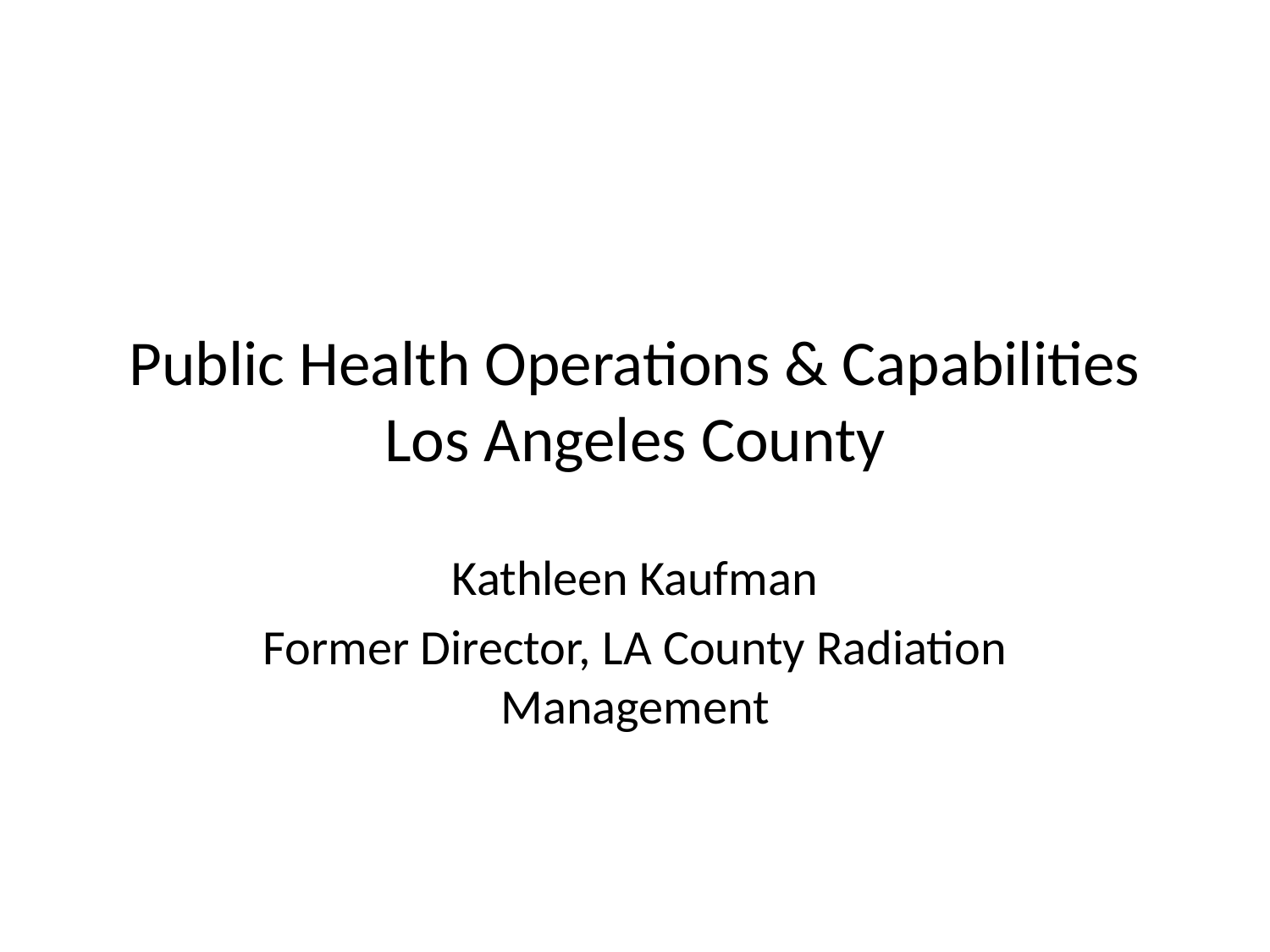

# Public Health Operations & Capabilities Los Angeles County
Kathleen Kaufman
Former Director, LA County Radiation Management